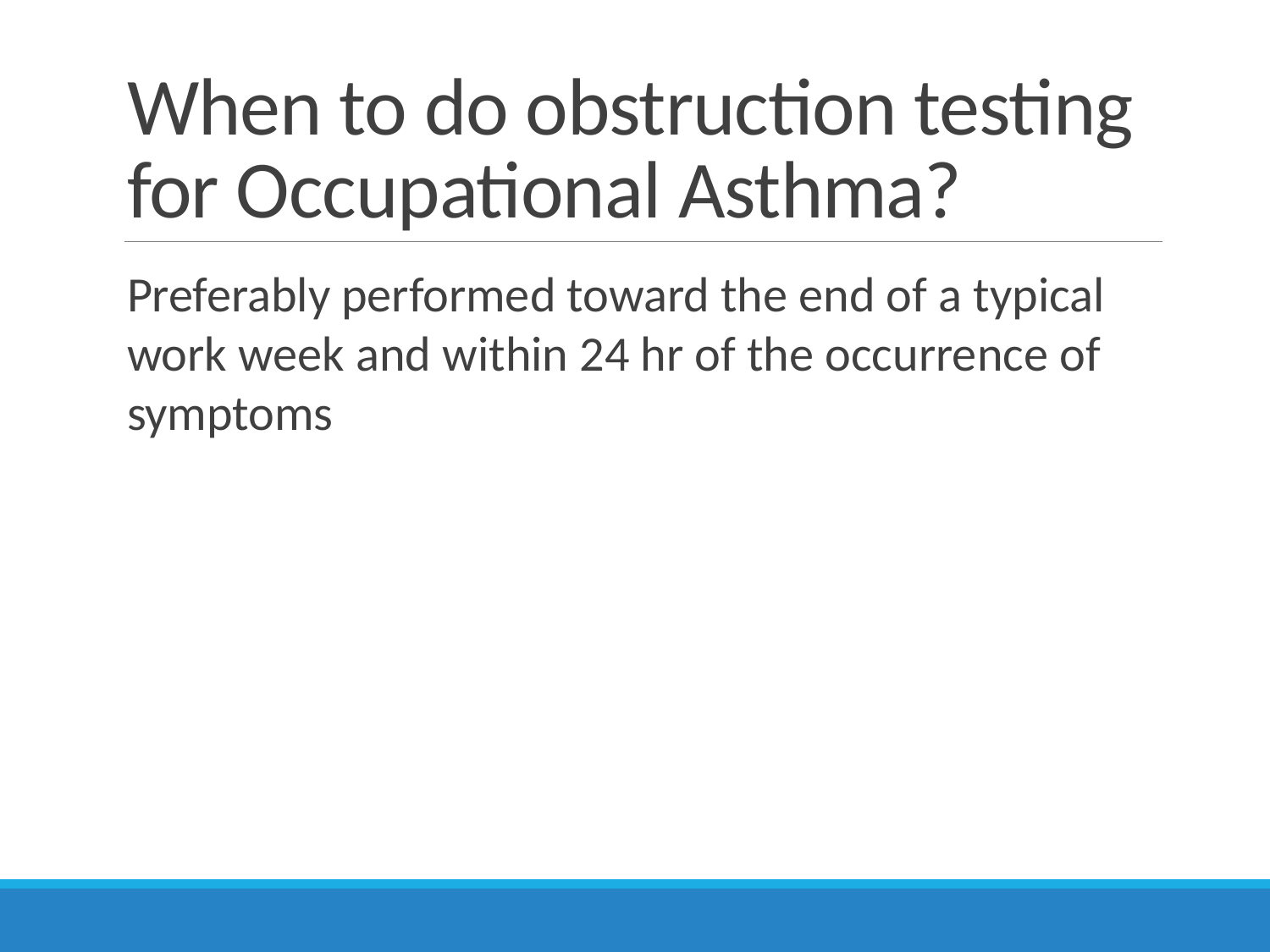

# When to do obstruction testing for Occupational Asthma?
Preferably performed toward the end of a typical work week and within 24 hr of the occurrence of symptoms